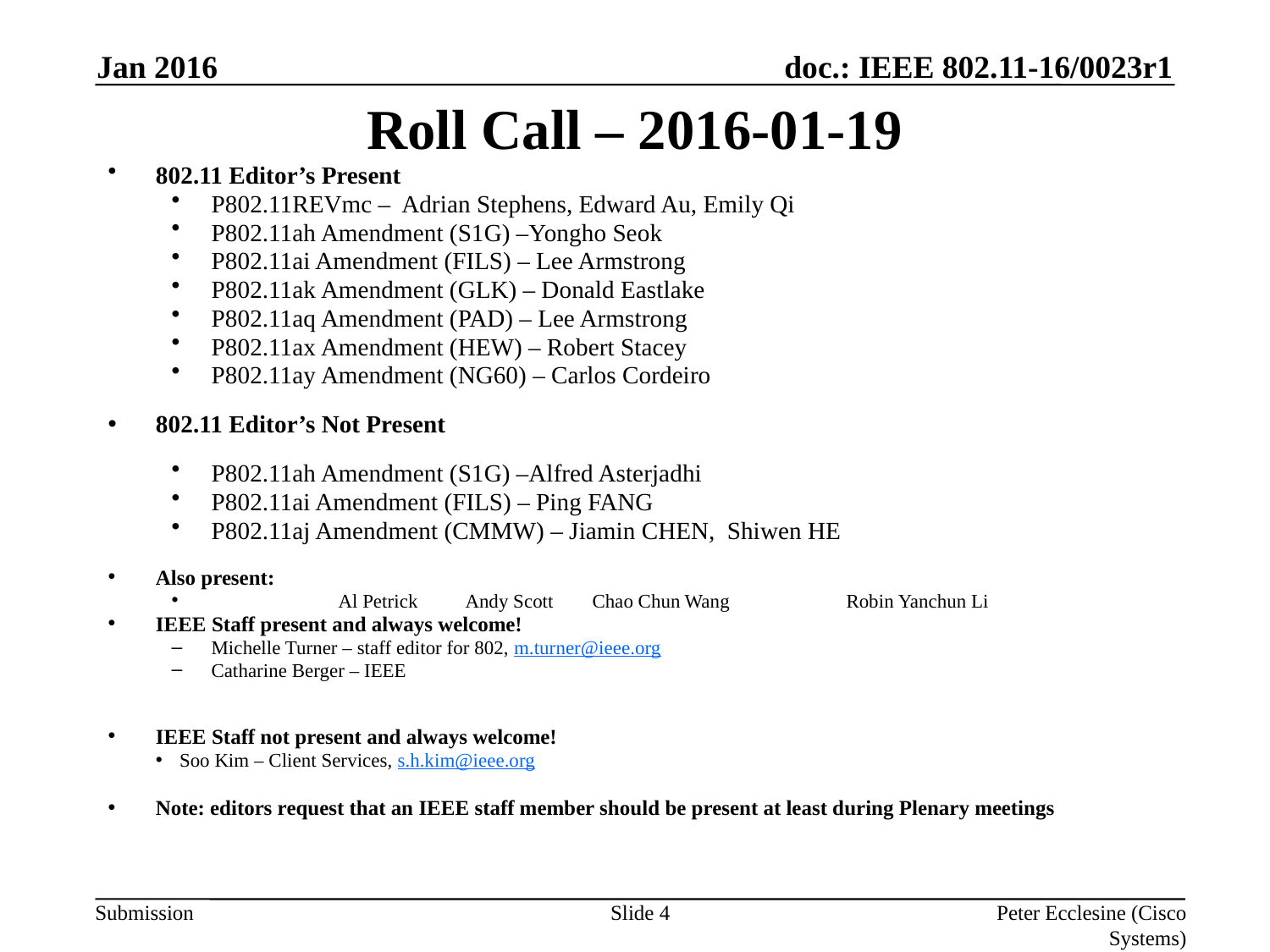

Jan 2016

# Roll Call – 2016-01-19
802.11 Editor’s Present
P802.11REVmc –  Adrian Stephens, Edward Au, Emily Qi
P802.11ah Amendment (S1G) –Yongho Seok
P802.11ai Amendment (FILS) – Lee Armstrong
P802.11ak Amendment (GLK) – Donald Eastlake
P802.11aq Amendment (PAD) – Lee Armstrong
P802.11ax Amendment (HEW) – Robert Stacey
P802.11ay Amendment (NG60) – Carlos Cordeiro

802.11 Editor’s Not Present

P802.11ah Amendment (S1G) –Alfred Asterjadhi
P802.11ai Amendment (FILS) – Ping FANG
P802.11aj Amendment (CMMW) – Jiamin CHEN,  Shiwen HE

Also present:
	Al Petrick	Andy Scott	Chao Chun Wang	Robin Yanchun Li
IEEE Staff present and always welcome!
Michelle Turner – staff editor for 802, m.turner@ieee.org
Catharine Berger – IEEE

IEEE Staff not present and always welcome!
Soo Kim – Client Services, s.h.kim@ieee.org

Note: editors request that an IEEE staff member should be present at least during Plenary meetings

Slide 4
Peter Ecclesine (Cisco Systems)